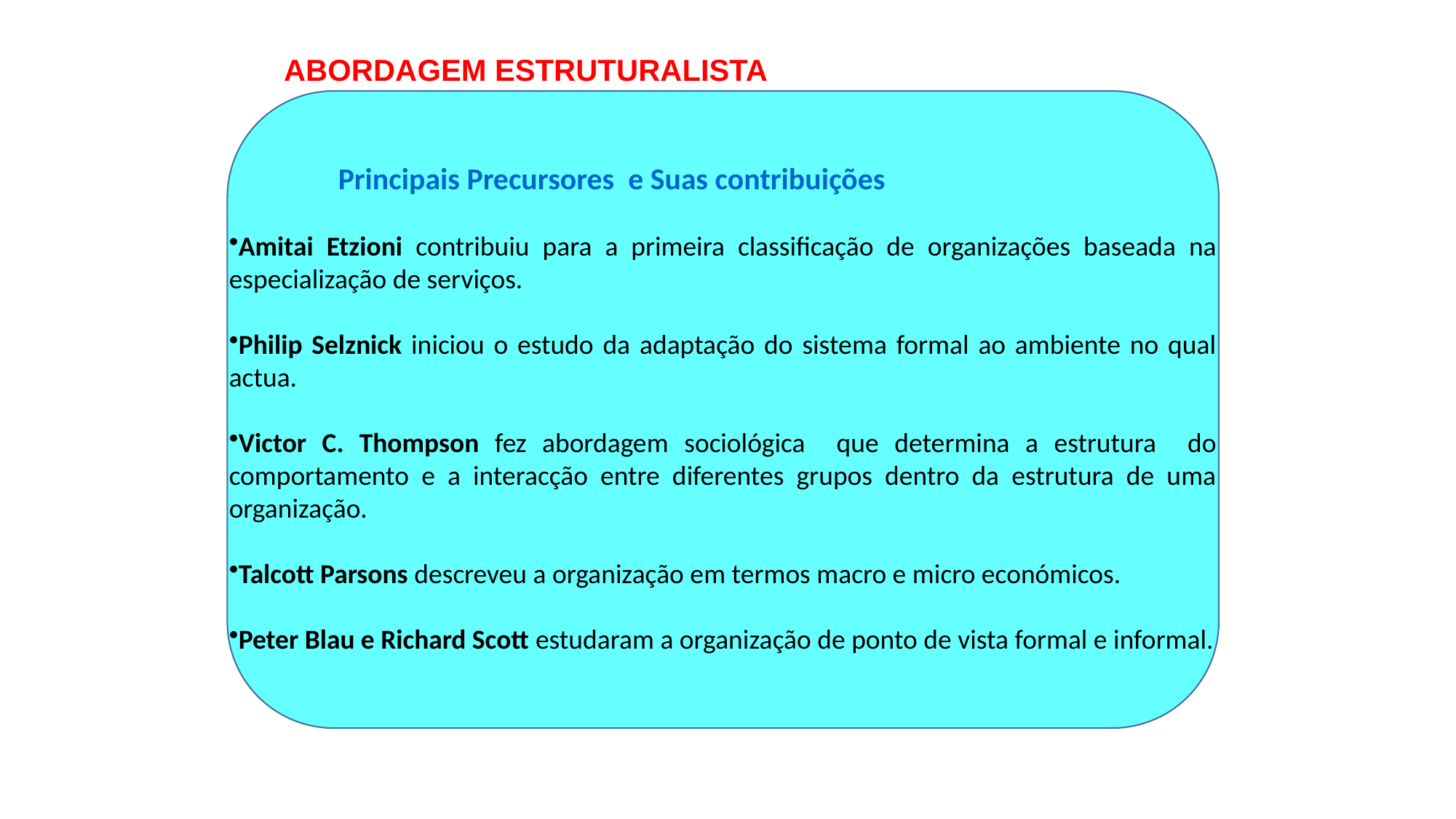

# ABORDAGEM ESTRUTURALISTA

Principais Precursores  e Suas contribuições

Amitai Etzioni contribuiu para a primeira classificação de organizações baseada na especialização de serviços.

Philip Selznick iniciou o estudo da adaptação do sistema formal ao ambiente no qual actua.

Victor C. Thompson fez abordagem sociológica  que determina a estrutura  do comportamento e a interacção entre diferentes grupos dentro da estrutura de uma organização.

Talcott Parsons descreveu a organização em termos macro e micro económicos.

Peter Blau e Richard Scott estudaram a organização de ponto de vista formal e informal.